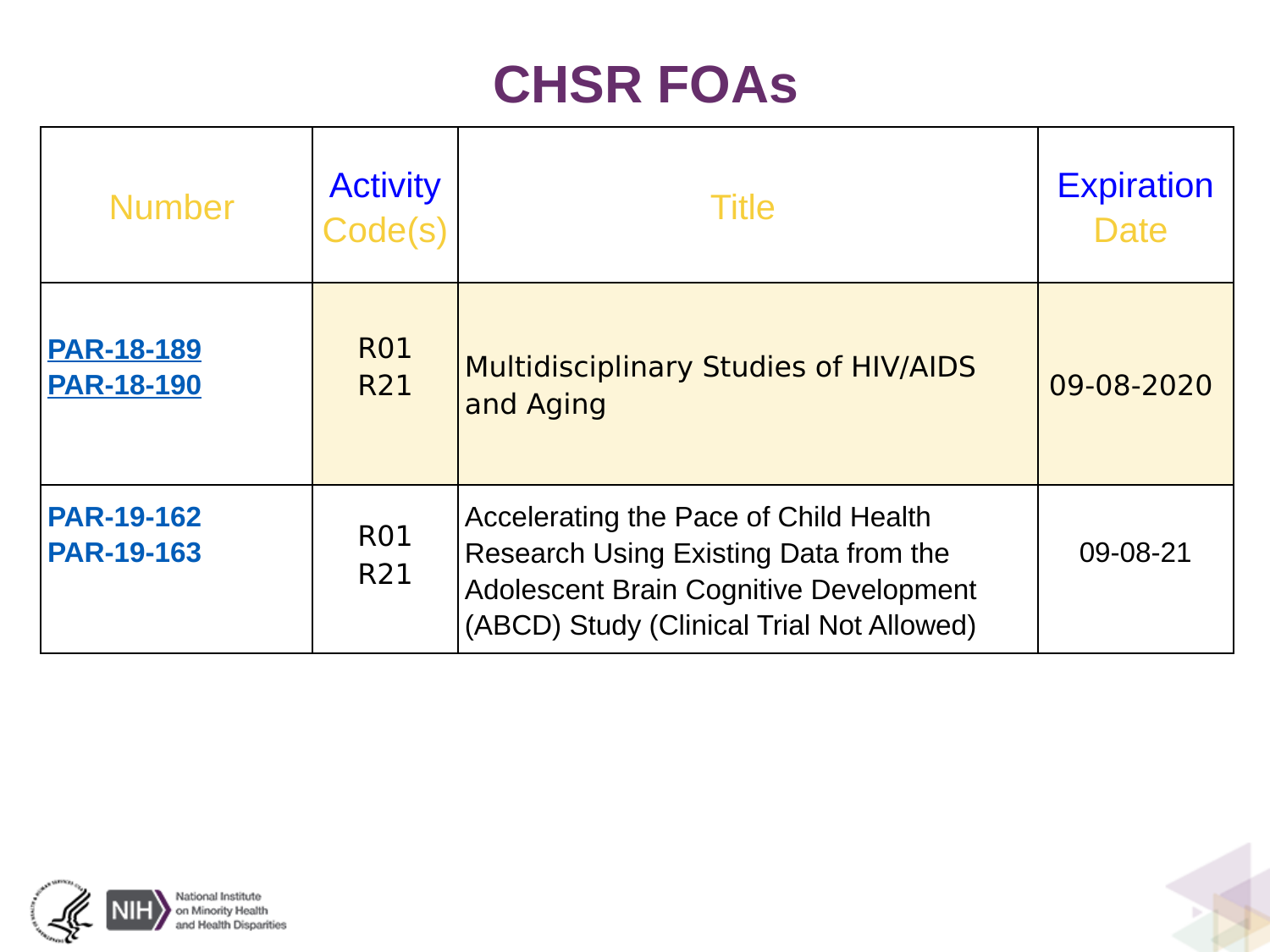

# CHSR FOAs
| Number | Activity Code(s) | Title | Expiration Date |
| --- | --- | --- | --- |
| PAR-18-189 PAR-18-190 | R01 R21 | Multidisciplinary Studies of HIV/AIDS and Aging | 09-08-2020 |
| PAR-19-162 PAR-19-163 | R01 R21 | Accelerating the Pace of Child Health Research Using Existing Data from the Adolescent Brain Cognitive Development (ABCD) Study (Clinical Trial Not Allowed) | 09-08-21 |